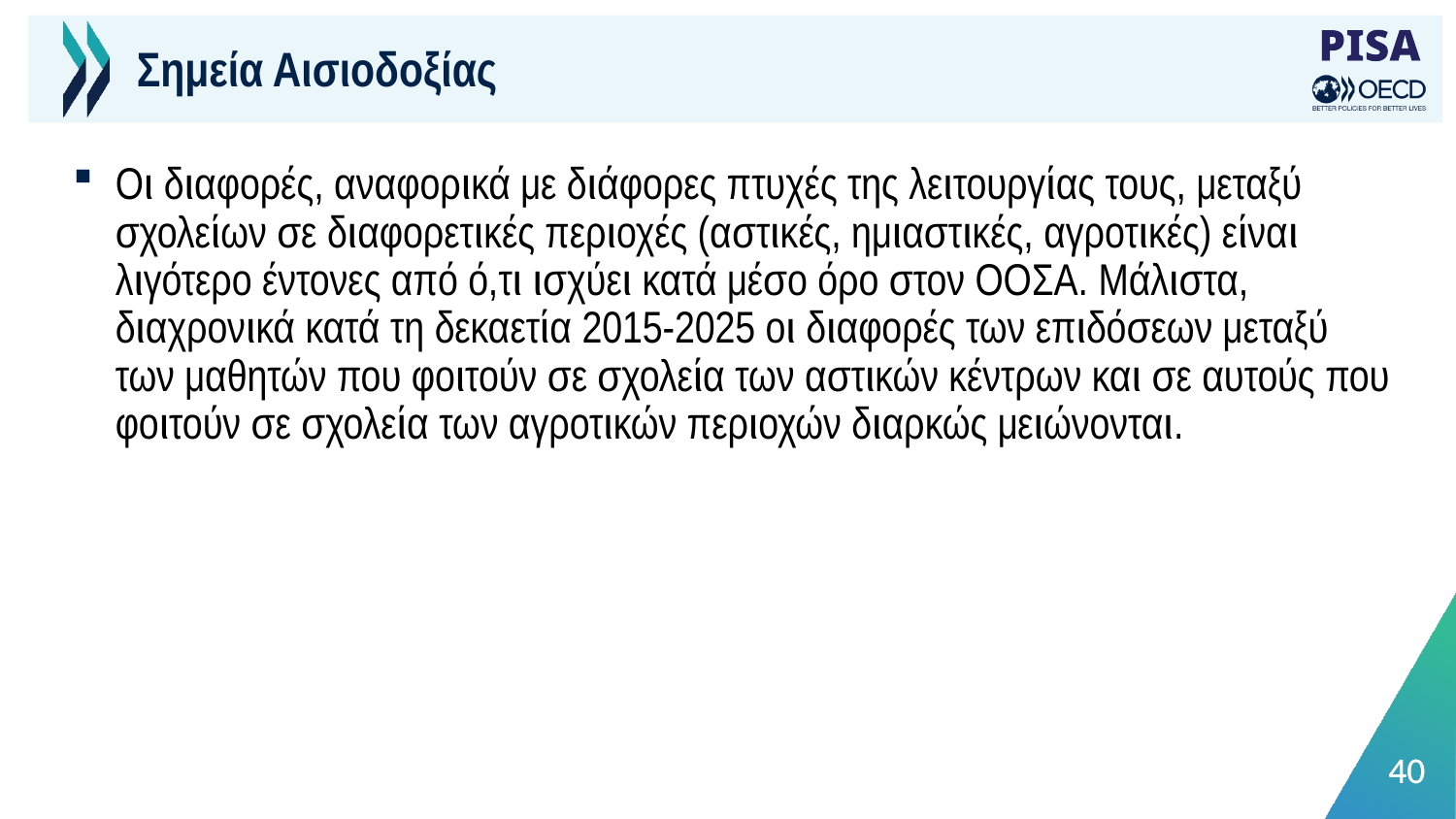

# Σημεία Αισιοδοξίας
Οι διαφορές, αναφορικά με διάφορες πτυχές της λειτουργίας τους, μεταξύ σχολείων σε διαφορετικές περιοχές (αστικές, ημιαστικές, αγροτικές) είναι λιγότερο έντονες από ό,τι ισχύει κατά μέσο όρο στον ΟΟΣΑ. Μάλιστα, διαχρονικά κατά τη δεκαετία 2015-2025 οι διαφορές των επιδόσεων μεταξύ των μαθητών που φοιτούν σε σχολεία των αστικών κέντρων και σε αυτούς που φοιτούν σε σχολεία των αγροτικών περιοχών διαρκώς μειώνονται.